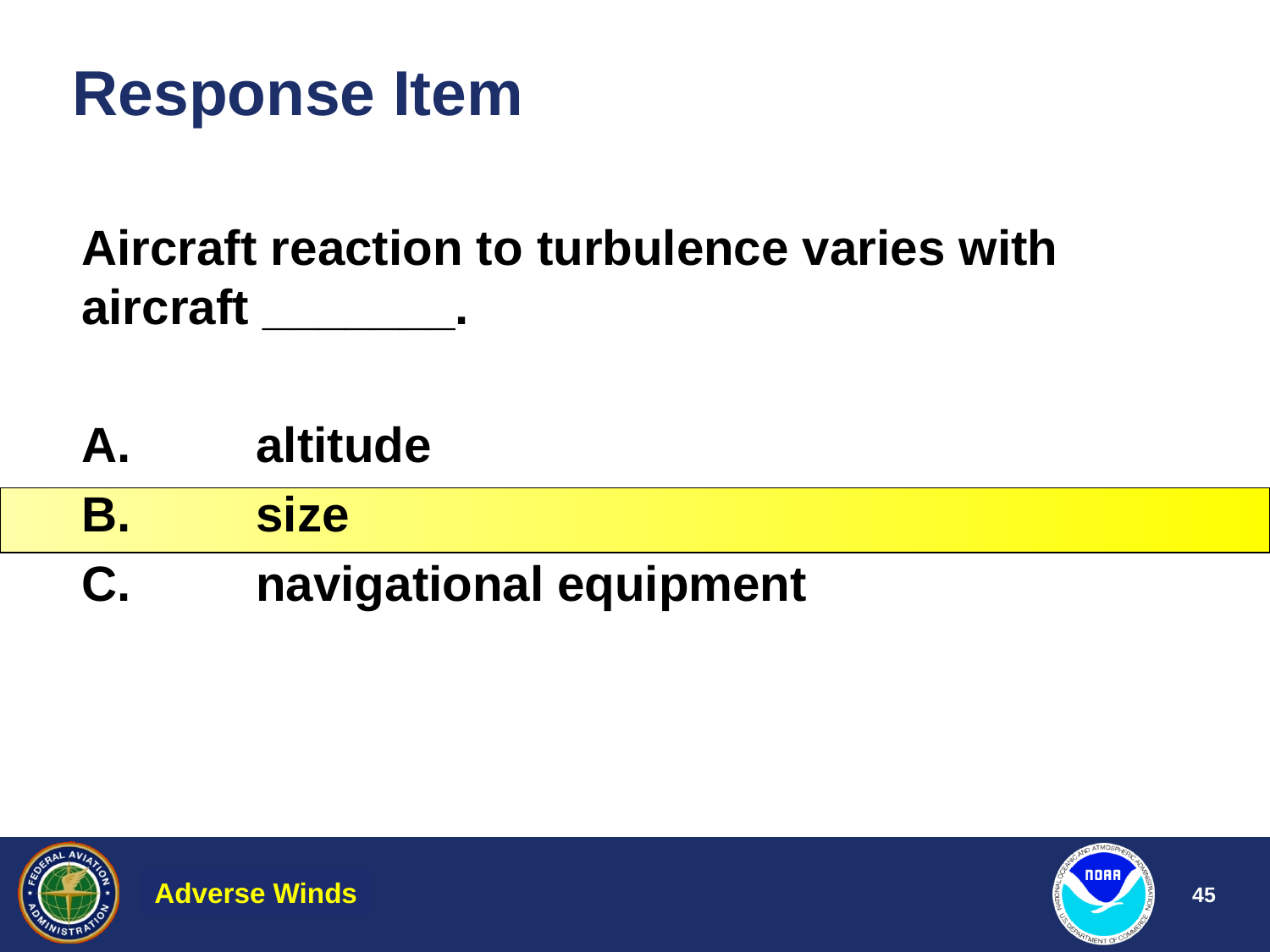

# Response Item
Aircraft reaction to turbulence varies with aircraft _______.

A.	altitude
B.	size
C.	navigational equipment

Adverse Winds